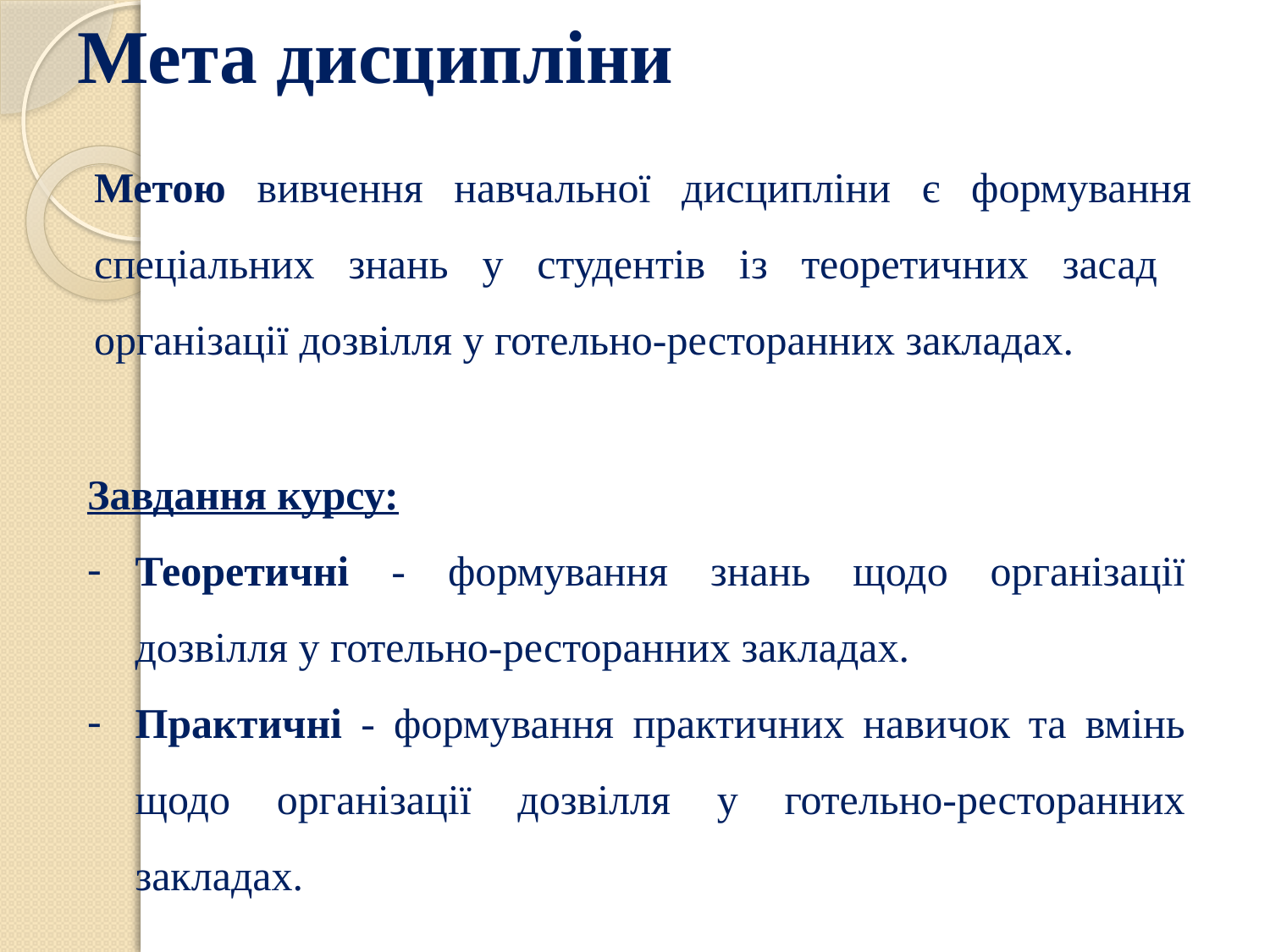

# Мета дисципліни
Метою вивчення навчальної дисципліни є формування спеціальних знань у студентів із теоретичних засад  організації дозвілля у готельно-ресторанних закладах.
Завдання курсу:
Теоретичні - формування знань щодо організації дозвілля у готельно-ресторанних закладах.
Практичні - формування практичних навичок та вмінь щодо організації дозвілля у готельно-ресторанних закладах.